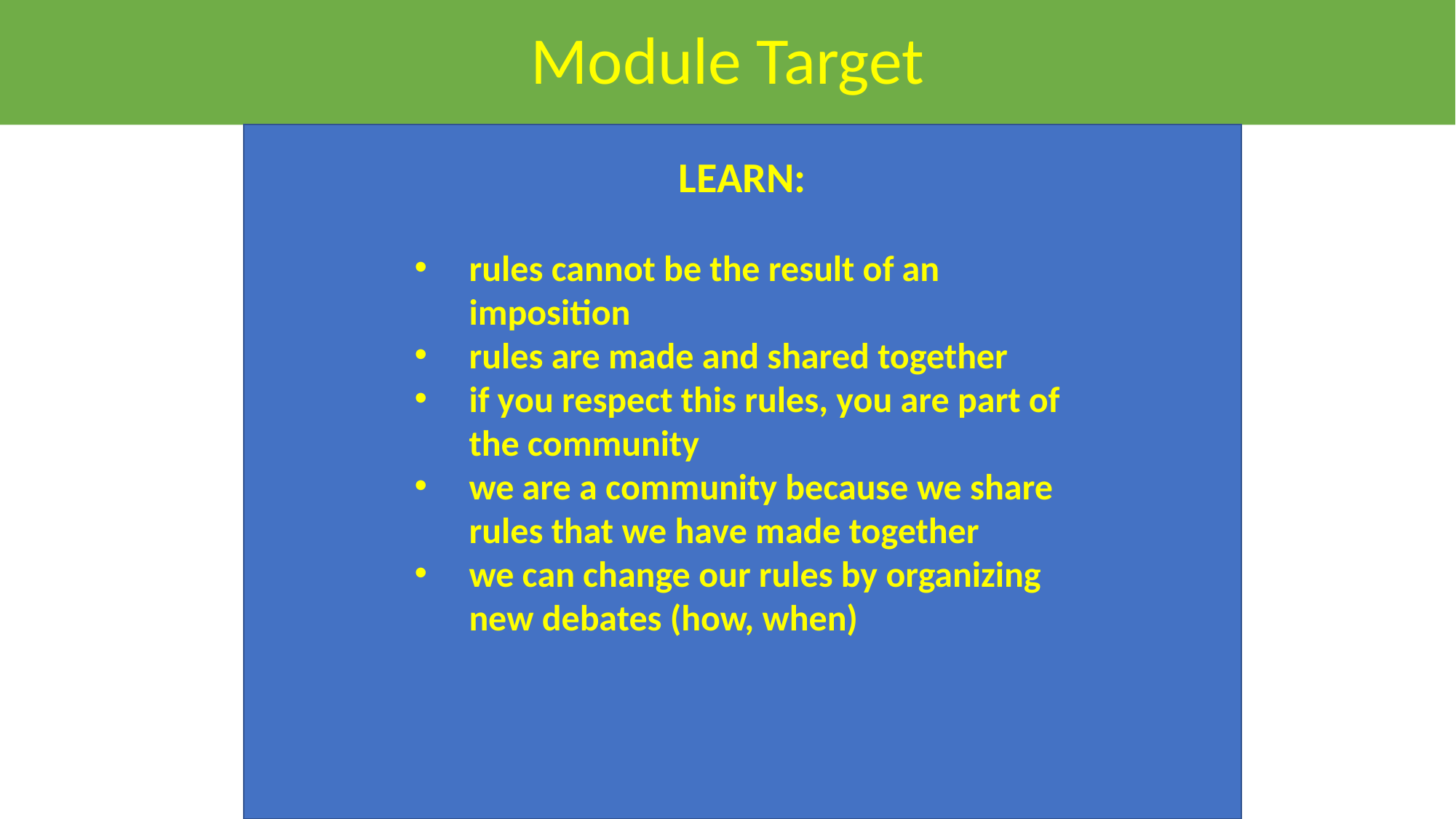

# Module Target

LEARN:

rules cannot be the result of an imposition
rules are made and shared together
if you respect this rules, you are part of the community
we are a community because we share rules that we have made together
we can change our rules by organizing new debates (how, when)